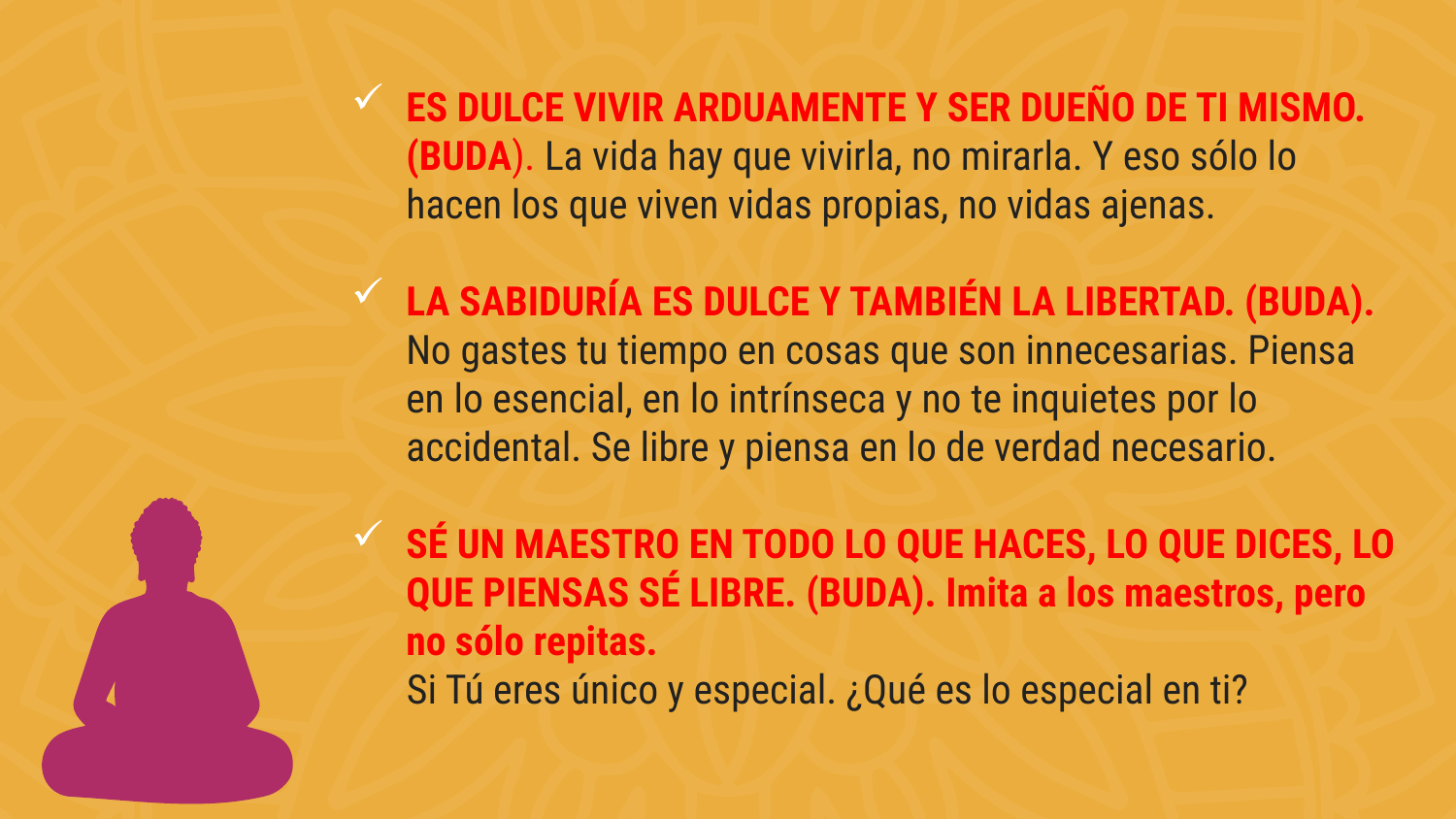

ES DULCE VIVIR ARDUAMENTE Y SER DUEÑO DE TI MISMO. (BUDA). La vida hay que vivirla, no mirarla. Y eso sólo lo hacen los que viven vidas propias, no vidas ajenas.

LA SABIDURÍA ES DULCE Y TAMBIÉN LA LIBERTAD. (BUDA).  No gastes tu tiempo en cosas que son innecesarias. Piensa en lo esencial, en lo intrínseca y no te inquietes por lo accidental. Se libre y piensa en lo de verdad necesario.

SÉ UN MAESTRO EN TODO LO QUE HACES, LO QUE DICES, LO QUE PIENSAS SÉ LIBRE. (BUDA). Imita a los maestros, pero no sólo repitas.
      Si Tú eres único y especial. ¿Qué es lo especial en ti?